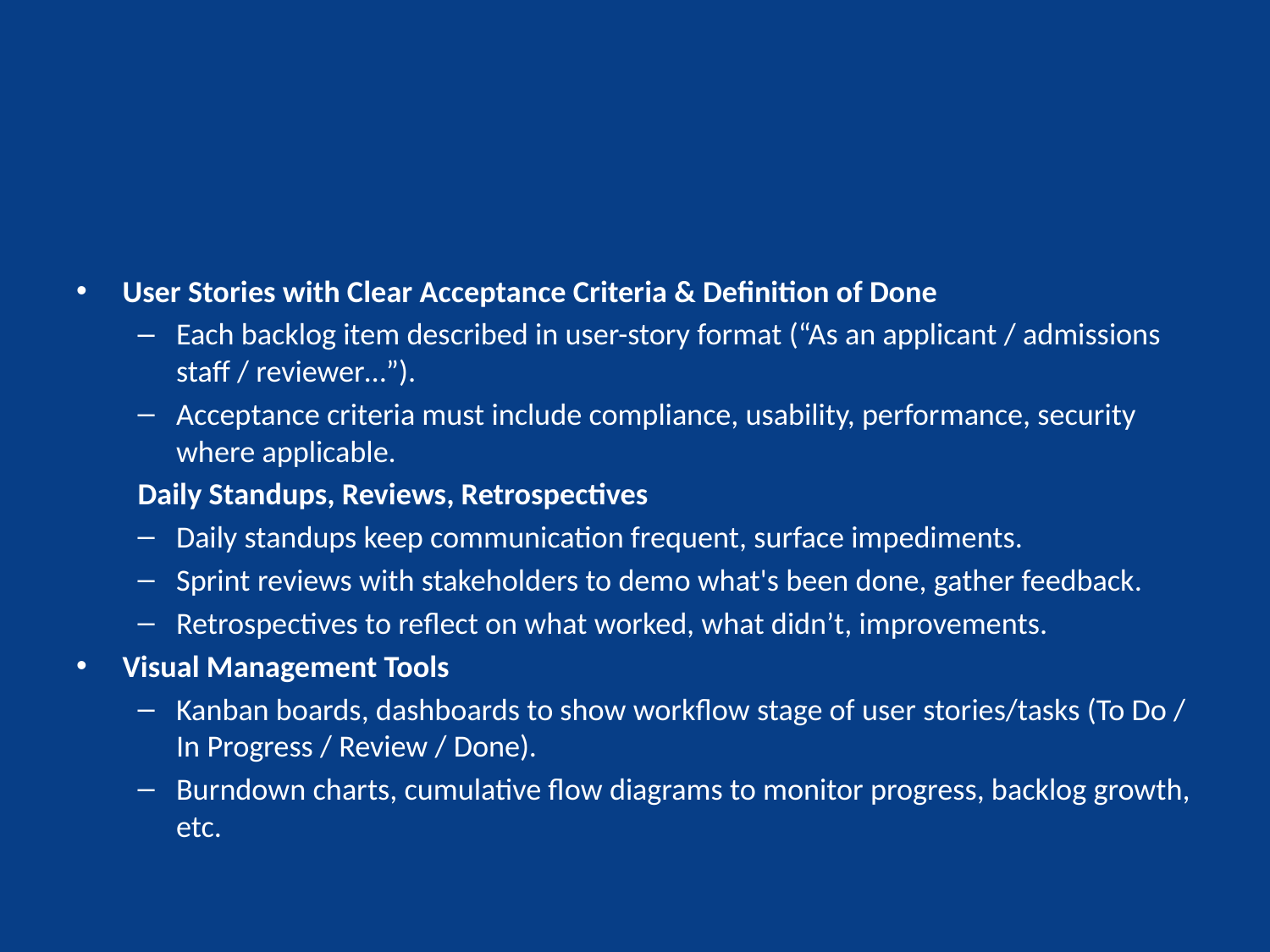

User Stories with Clear Acceptance Criteria & Definition of Done
Each backlog item described in user-story format (“As an applicant / admissions staff / reviewer…”).
Acceptance criteria must include compliance, usability, performance, security where applicable.
Daily Standups, Reviews, Retrospectives
Daily standups keep communication frequent, surface impediments.
Sprint reviews with stakeholders to demo what's been done, gather feedback.
Retrospectives to reflect on what worked, what didn’t, improvements.
Visual Management Tools
Kanban boards, dashboards to show workflow stage of user stories/tasks (To Do / In Progress / Review / Done).
Burndown charts, cumulative flow diagrams to monitor progress, backlog growth, etc.